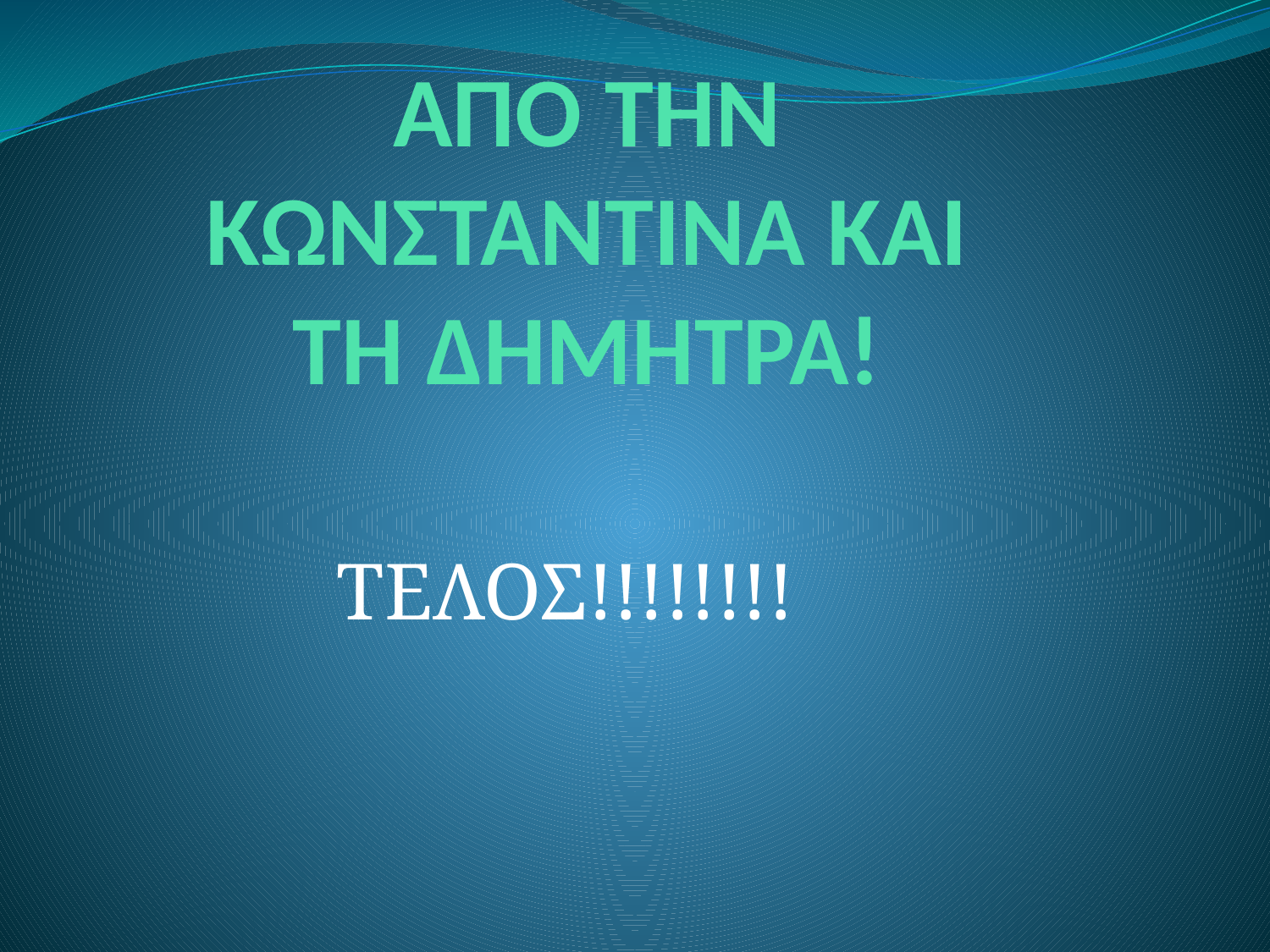

# ΑΠΟ ΤΗΝ ΚΩΝΣΤΑΝΤΙΝΑ ΚΑΙ ΤΗ ΔΗΜΗΤΡΑ!
ΤΕΛΟΣ!!!!!!!!